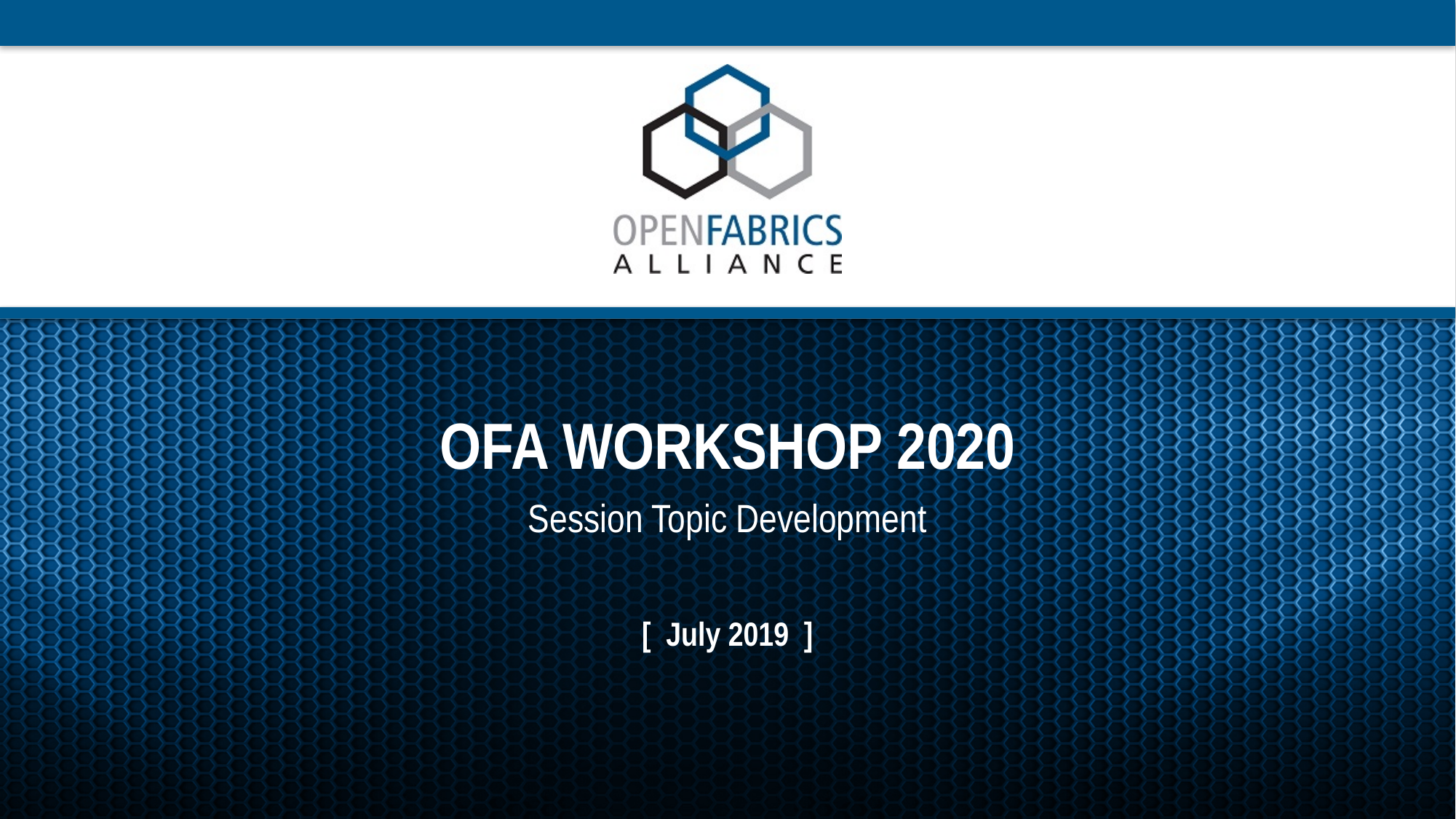

# OFA Workshop 2020
Session Topic Development
[  July 2019  ]